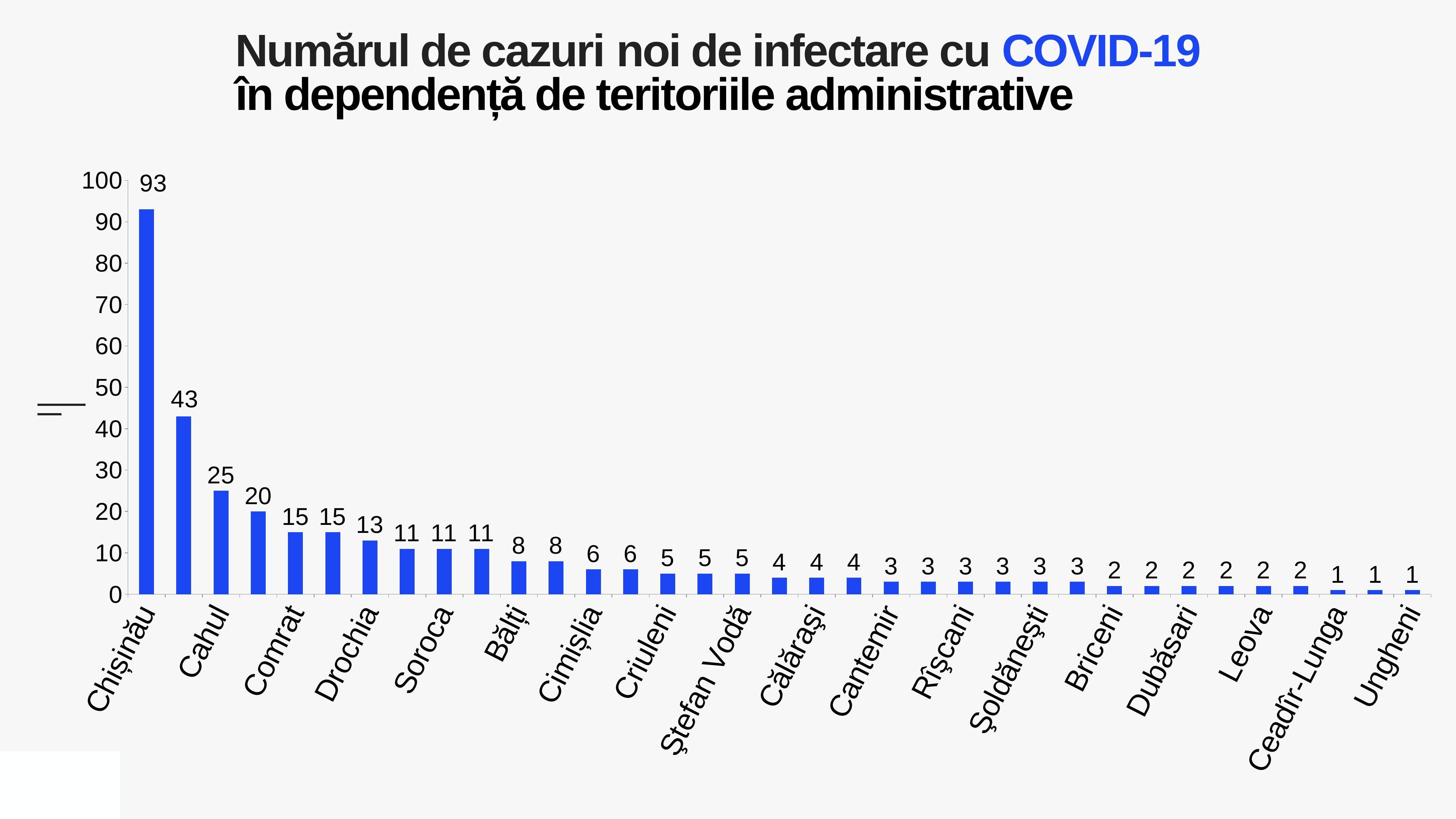

Numărul de cazuri noi de infectare cu COVID-19
în dependență de teritoriile administrative

### Chart

| Category | Cazuri |
|---|---|
| Chișinău | 93.0 |
| Edineț | 43.0 |
| Cahul | 25.0 |
| Anenii Noi | 20.0 |
| Comrat | 15.0 |
| Ialoveni | 15.0 |
| Drochia | 13.0 |
| Căușeni | 11.0 |
| Soroca | 11.0 |
| Transnistria | 11.0 |
| Bălți | 8.0 |
| Făleşti | 8.0 |
| Cimișlia | 6.0 |
| Nisporeni | 6.0 |
| Criuleni | 5.0 |
| Hîncești | 5.0 |
| Ştefan Vodă | 5.0 |
| Basarabeasca | 4.0 |
| Călăraşi | 4.0 |
| Teleneşti | 4.0 |
| Cantemir | 3.0 |
| Glodeni | 3.0 |
| Rîşcani | 3.0 |
| Sîngerei | 3.0 |
| Şoldăneşti | 3.0 |
| Taraclia | 3.0 |
| Briceni | 2.0 |
| Donduşeni | 2.0 |
| Dubăsari | 2.0 |
| Florești | 2.0 |
| Leova | 2.0 |
| Strășeni | 2.0 |
| Ceadîr-Lunga | 1.0 |
| Ocnița | 1.0 |
| Ungheni | 1.0 |